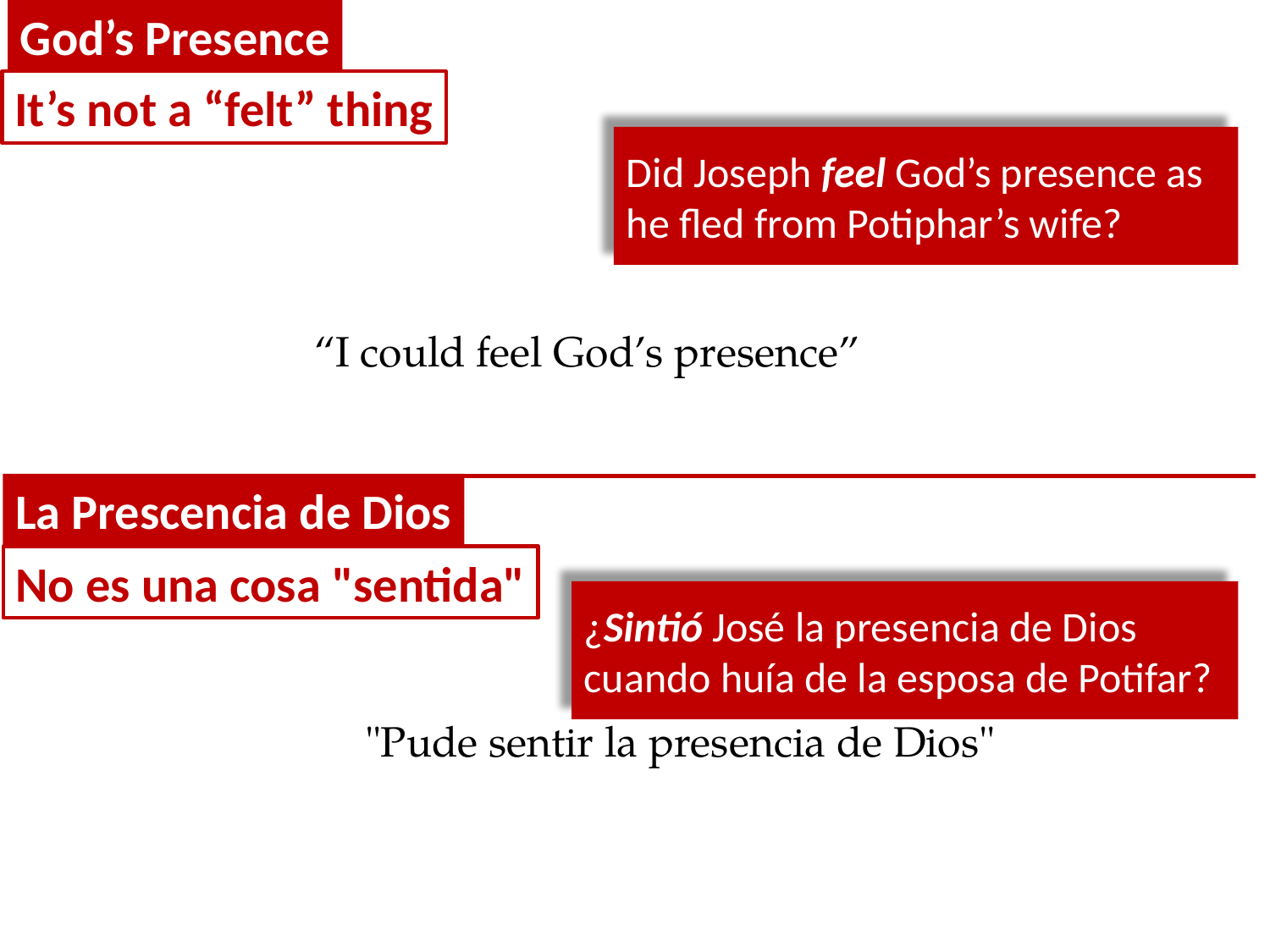

God’s Presence
It’s not a “felt” thing
Did Joseph feel God’s presence as he fled from Potiphar’s wife?
“I could feel God’s presence”
La Prescencia de Dios
No es una cosa "sentida"
¿Sintió José la presencia de Dios cuando huía de la esposa de Potifar?
"Pude sentir la presencia de Dios"